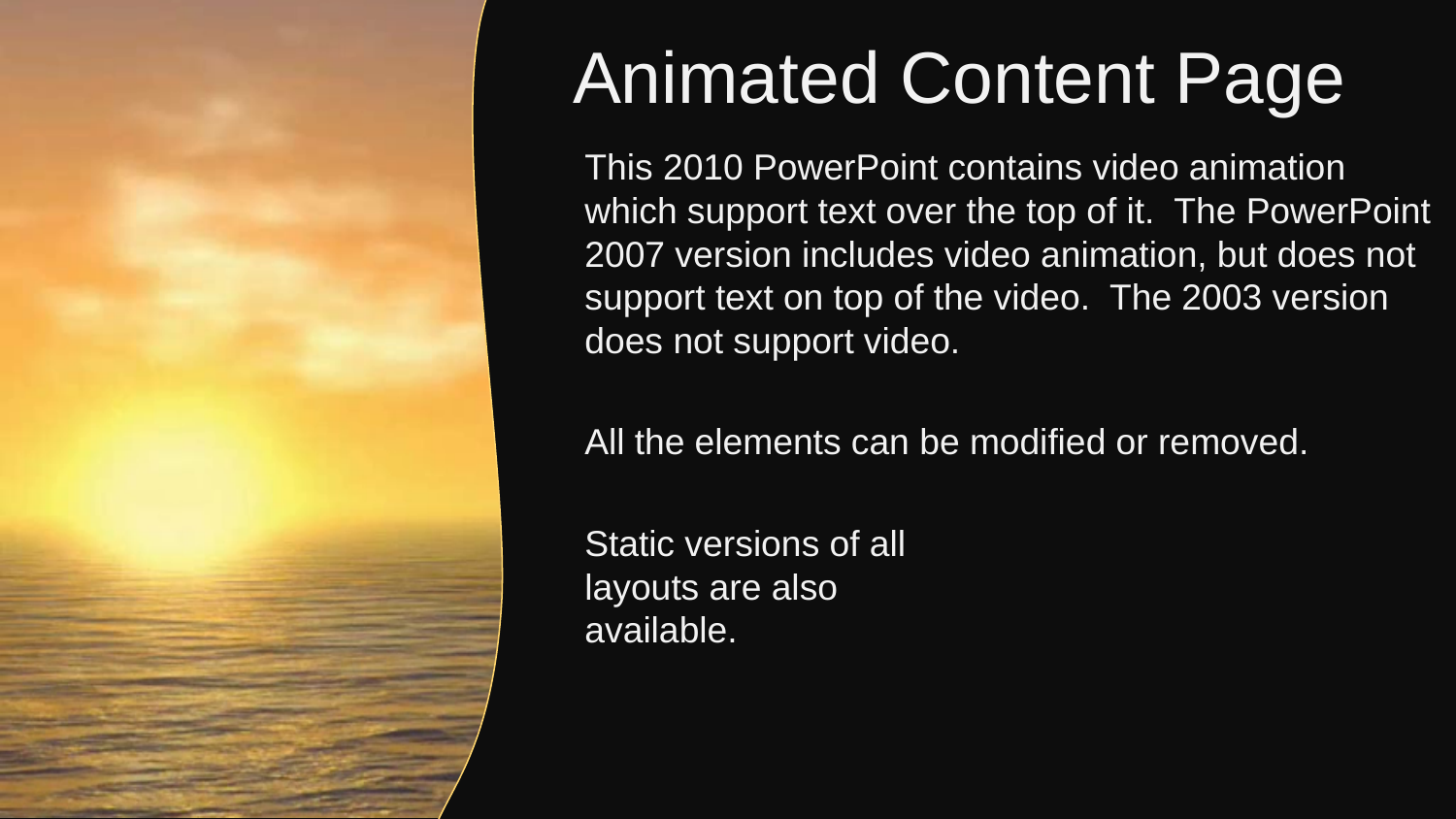

# Animated Content Page
This 2010 PowerPoint contains video animation which support text over the top of it.  The PowerPoint 2007 version includes video animation, but does not support text on top of the video.  The 2003 version does not support video.

All the elements can be modified or removed.

Static versions of all
layouts are also
available.